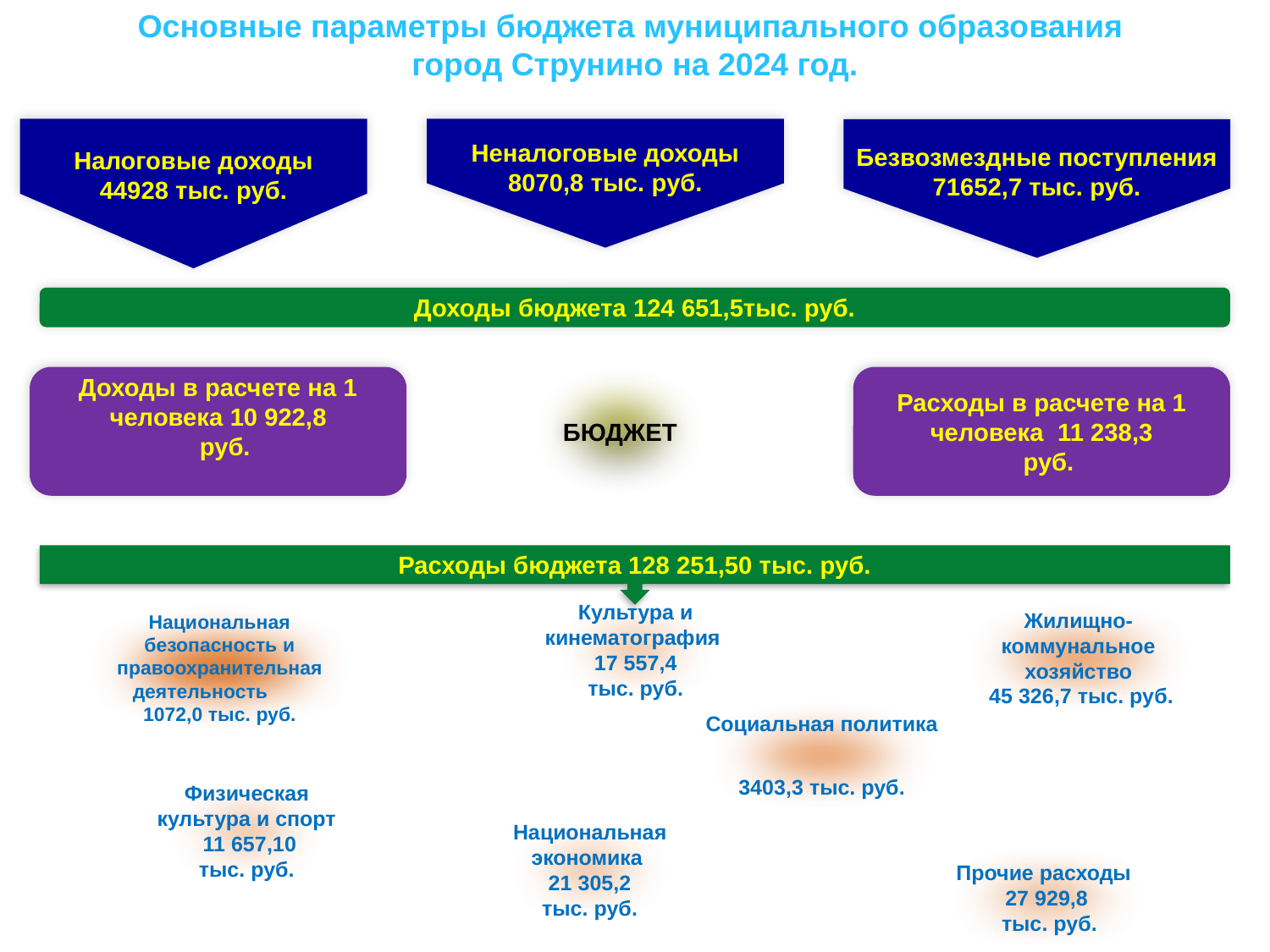

Основные параметры бюджета муниципального образования
город Струнино на 2024 год.
Безвозмездные поступления
71652,7 тыс. руб.
Неналоговые доходы
8070,8 тыс. руб.
Налоговые доходы
44928 тыс. руб.
Доходы бюджета 124 651,5тыс. руб.
БЮДЖЕТ
Доходы в расчете на 1 человека 10 922,8
  руб.

Расходы в расчете на 1 человека  11 238,3
  руб.
Расходы бюджета 128 251,50 тыс. руб.
Культура и кинематография
17 557,4
тыс. руб.
Национальная безопасность и правоохранительная деятельность
1072,0 тыс. руб.
Жилищно-коммунальное хозяйство
 45 326,7 тыс. руб.
Социальная политика
3403,3 тыс. руб.
Физическая культура и спорт
 11 657,10
тыс. руб.
Национальная экономика
21 305,2
тыс. руб.
Прочие расходы
27 929,8
 тыс. руб.